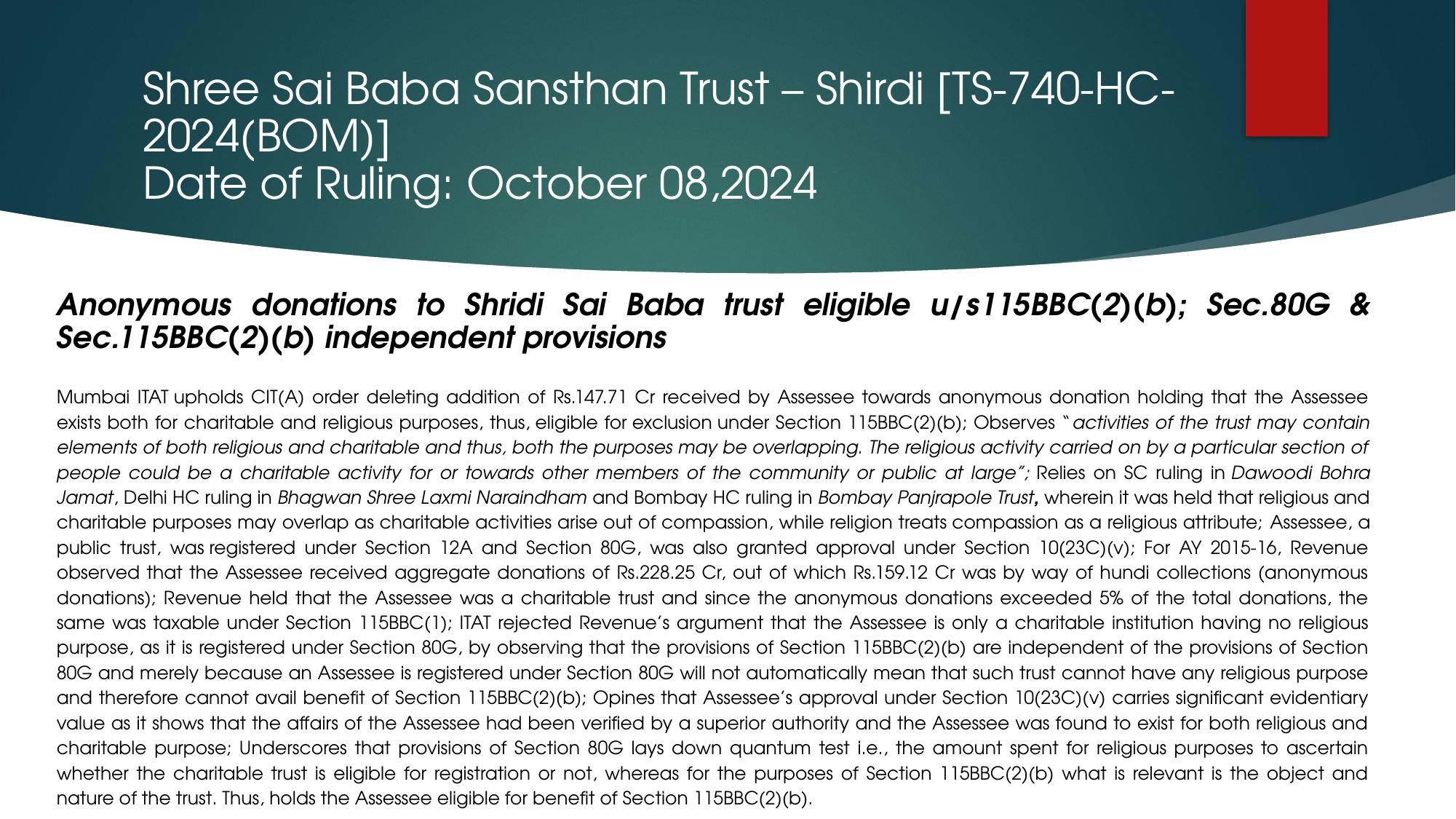

# Shree Sai Baba Sansthan Trust – Shirdi [TS-740-HC-2024(BOM)] Date of Ruling: October 08,2024

Anonymous donations to Shridi Sai Baba trust eligible u/s115BBC(2)(b); Sec.80G & Sec.115BBC(2)(b) independent provisions
Mumbai ITAT upholds CIT(A) order deleting addition of Rs.147.71 Cr received by Assessee towards anonymous donation holding that the Assessee exists both for charitable and religious purposes, thus, eligible for exclusion under Section 115BBC(2)(b); Observes “activities of the trust may contain elements of both religious and charitable and thus, both the purposes may be overlapping. The religious activity carried on by a particular section of people could be a charitable activity for or towards other members of the community or public at large”; Relies on SC ruling in Dawoodi Bohra Jamat, Delhi HC ruling in Bhagwan Shree Laxmi Naraindham and Bombay HC ruling in Bombay Panjrapole Trust, wherein it was held that religious and charitable purposes may overlap as charitable activities arise out of compassion, while religion treats compassion as a religious attribute; Assessee, a public trust, was registered under Section 12A and Section 80G, was also granted approval under Section 10(23C)(v); For AY 2015-16, Revenue observed that the Assessee received aggregate donations of Rs.228.25 Cr, out of which Rs.159.12 Cr was by way of hundi collections (anonymous donations); Revenue held that the Assessee was a charitable trust and since the anonymous donations exceeded 5% of the total donations, the same was taxable under Section 115BBC(1); ITAT rejected Revenue’s argument that the Assessee is only a charitable institution having no religious purpose, as it is registered under Section 80G, by observing that the provisions of Section 115BBC(2)(b) are independent of the provisions of Section 80G and merely because an Assessee is registered under Section 80G will not automatically mean that such trust cannot have any religious purpose and therefore cannot avail benefit of Section 115BBC(2)(b); Opines that Assessee’s approval under Section 10(23C)(v) carries significant evidentiary value as it shows that the affairs of the Assessee had been verified by a superior authority and the Assessee was found to exist for both religious and charitable purpose; Underscores that provisions of Section 80G lays down quantum test i.e., the amount spent for religious purposes to ascertain whether the charitable trust is eligible for registration or not, whereas for the purposes of Section 115BBC(2)(b) what is relevant is the object and nature of the trust. Thus, holds the Assessee eligible for benefit of Section 115BBC(2)(b).